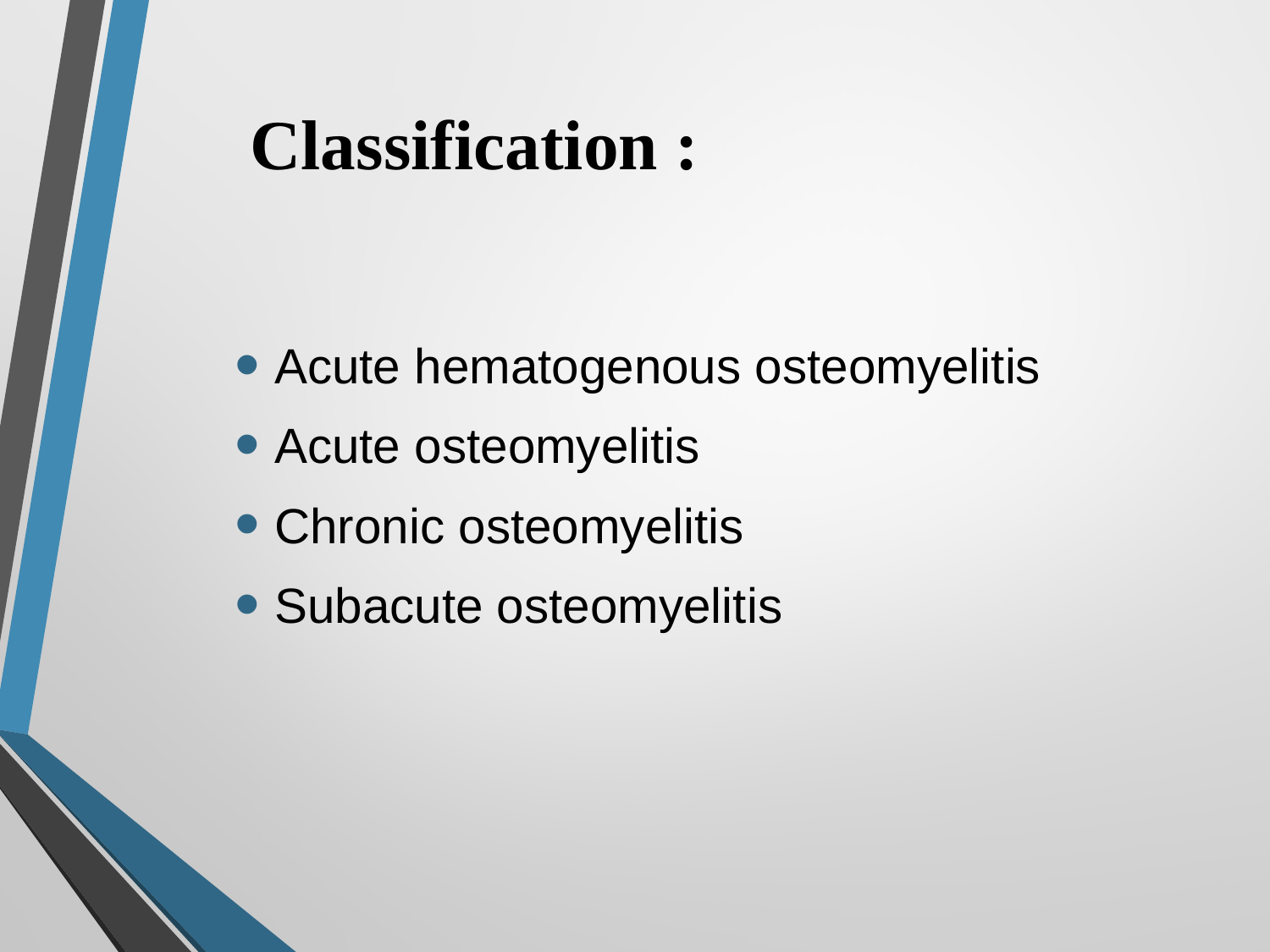

# Classification :
Acute hematogenous osteomyelitis
Acute osteomyelitis
Chronic osteomyelitis
Subacute osteomyelitis